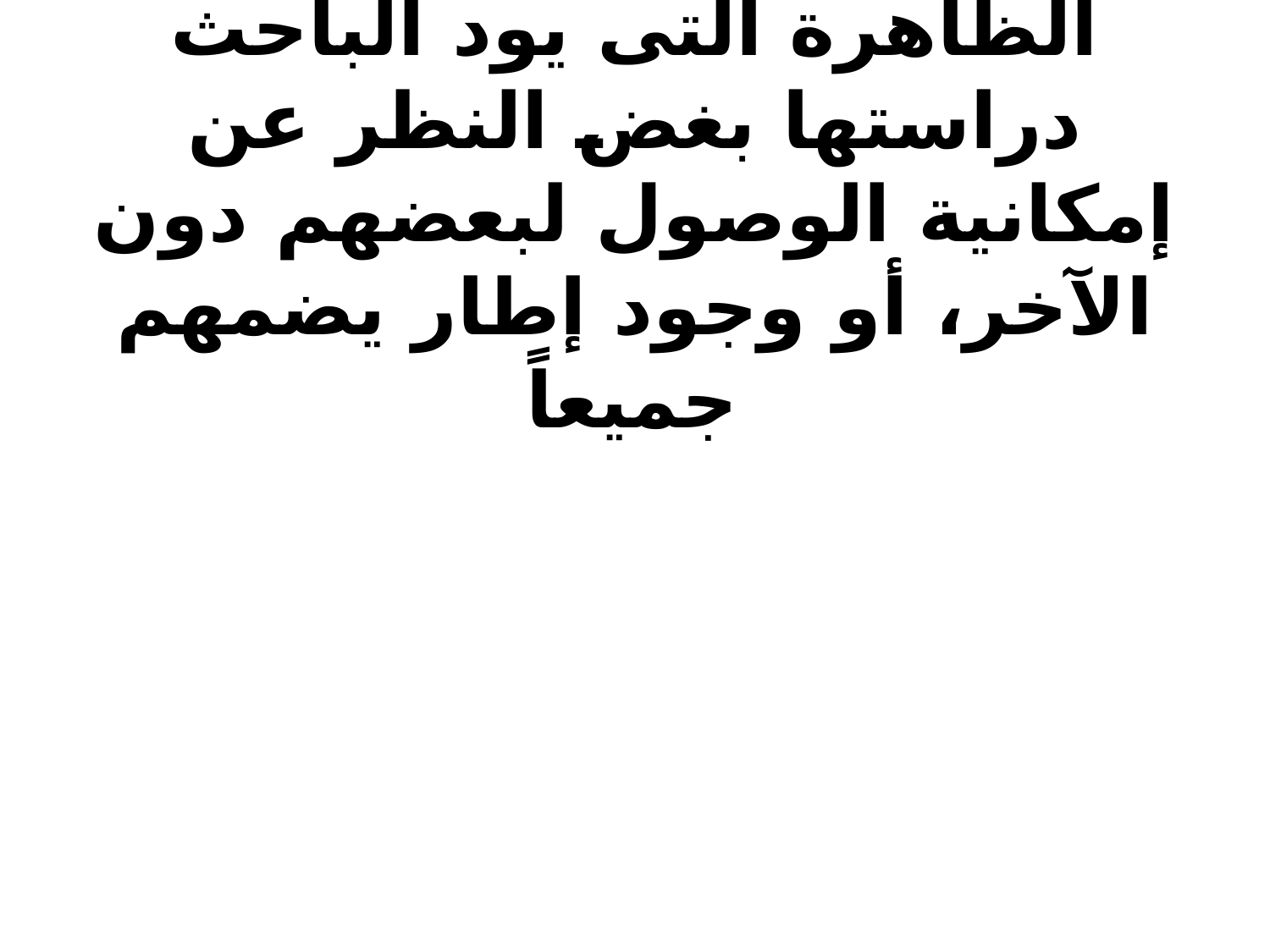

# ويعنى المجتمع النظرى كل الأفراد ممن تتمثل بهم الظاهرة التى يود الباحث دراستها بغض النظر عن إمكانية الوصول لبعضهم دون الآخر، أو وجود إطار يضمهم جميعاً